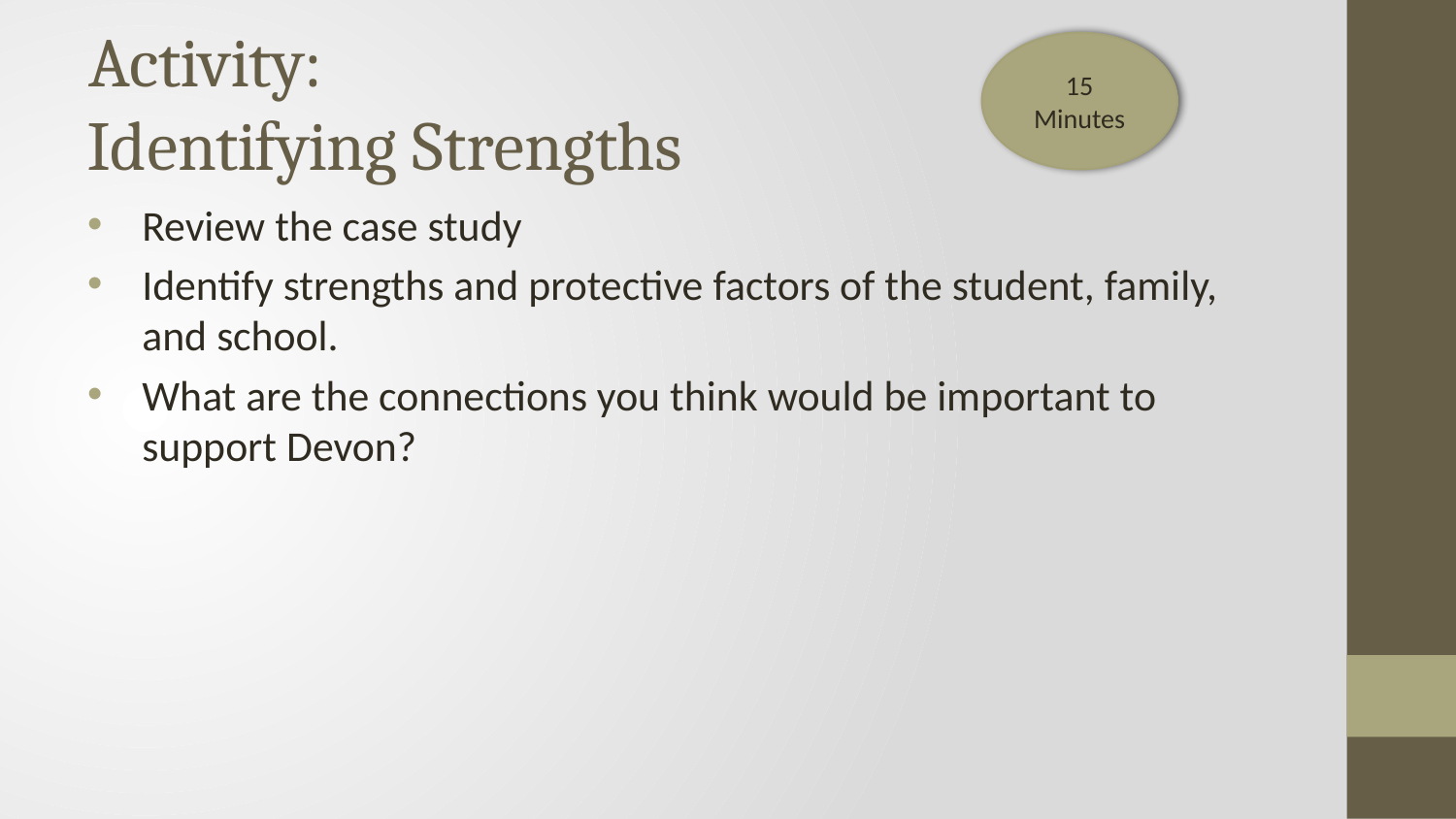

# Activity: Identifying Strengths
15
Minutes
Review the case study
Identify strengths and protective factors of the student, family, and school.
What are the connections you think would be important to support Devon?